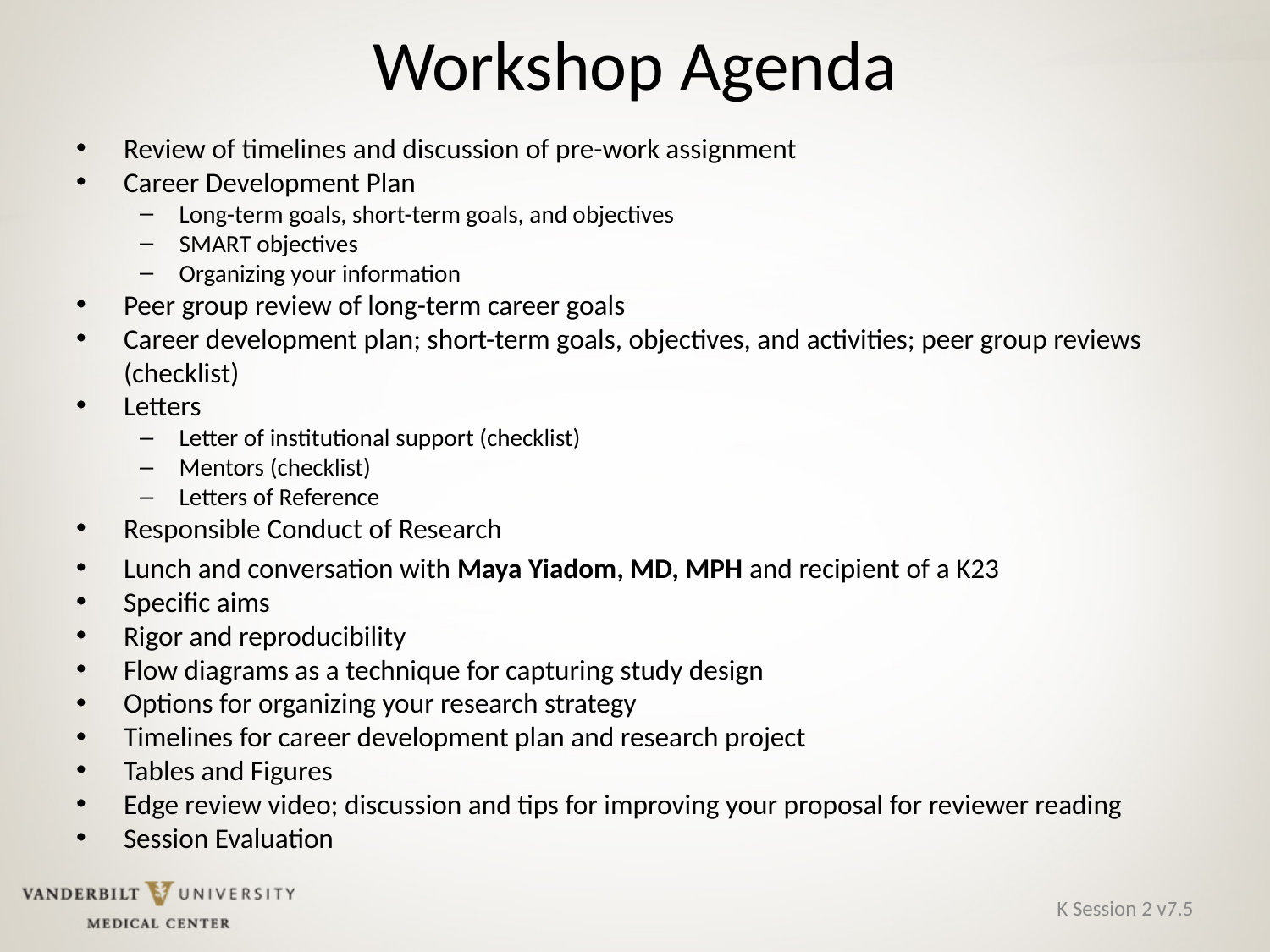

# Workshop Agenda
Review of timelines and discussion of pre-work assignment
Career Development Plan
Long-term goals, short-term goals, and objectives
SMART objectives
Organizing your information
Peer group review of long-term career goals
Career development plan; short-term goals, objectives, and activities; peer group reviews (checklist)
Letters
Letter of institutional support (checklist)
Mentors (checklist)
Letters of Reference
Responsible Conduct of Research
Lunch and conversation with Maya Yiadom, MD, MPH and recipient of a K23
Specific aims
Rigor and reproducibility
Flow diagrams as a technique for capturing study design
Options for organizing your research strategy
Timelines for career development plan and research project
Tables and Figures
Edge review video; discussion and tips for improving your proposal for reviewer reading
Session Evaluation
K Session 2 v7.5